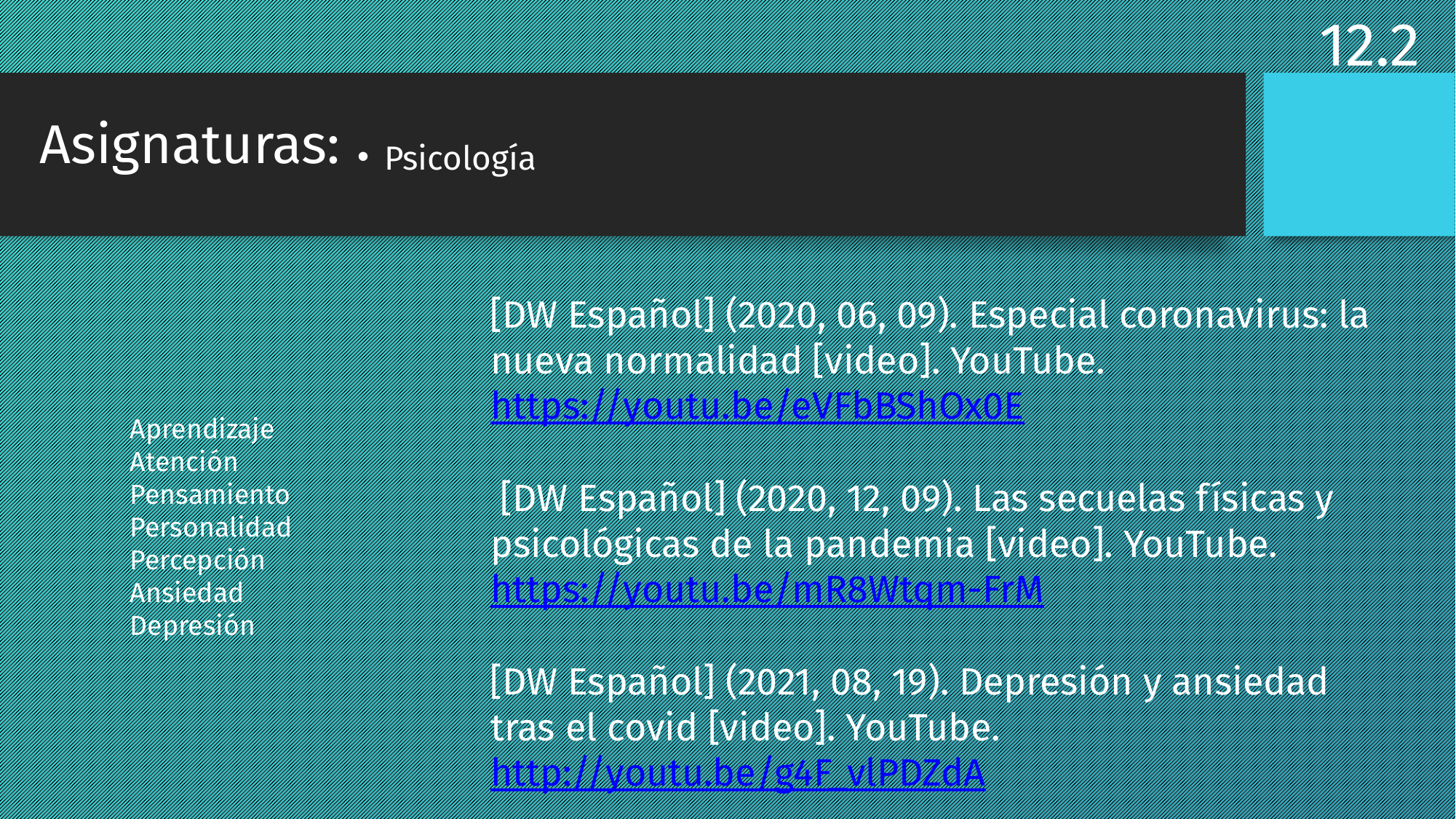

12.2
# Asignaturas:

Psicología
[DW Español] (2020, 06, 09). Especial coronavirus: la nueva normalidad [video]. YouTube. https://youtu.be/eVFbBShOx0E

 [DW Español] (2020, 12, 09). Las secuelas físicas y psicológicas de la pandemia [video]. YouTube. https://youtu.be/mR8Wtqm-FrM

[DW Español] (2021, 08, 19). Depresión y ansiedad tras el covid [video]. YouTube. http://youtu.be/g4F_vlPDZdA
Aprendizaje
Atención
Pensamiento
Personalidad
Percepción
Ansiedad
Depresión